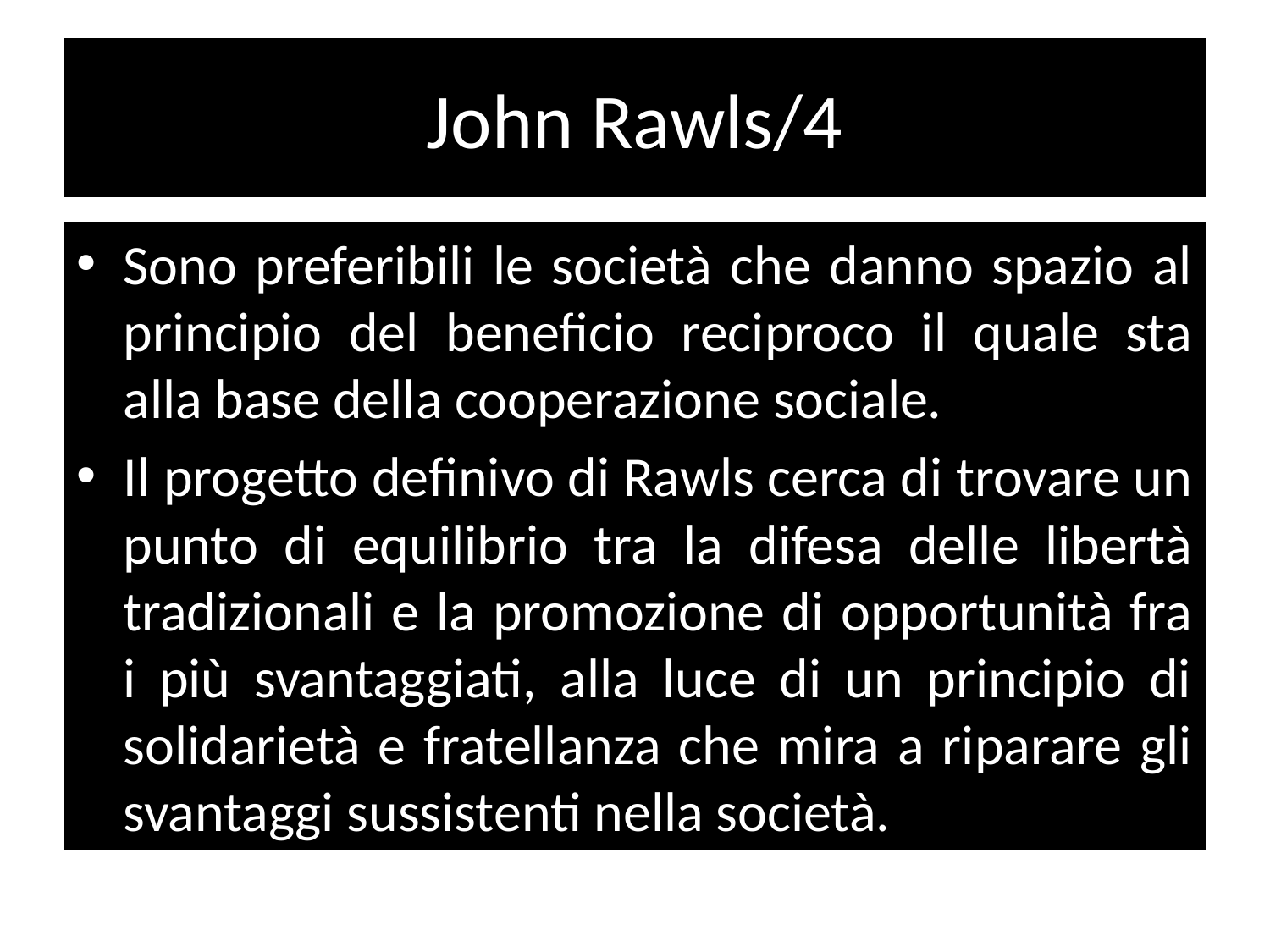

# John Rawls/4
Sono preferibili le società che danno spazio al principio del beneficio reciproco il quale sta alla base della cooperazione sociale.
Il progetto definivo di Rawls cerca di trovare un punto di equilibrio tra la difesa delle libertà tradizionali e la promozione di opportunità fra i più svantaggiati, alla luce di un principio di solidarietà e fratellanza che mira a riparare gli svantaggi sussistenti nella società.